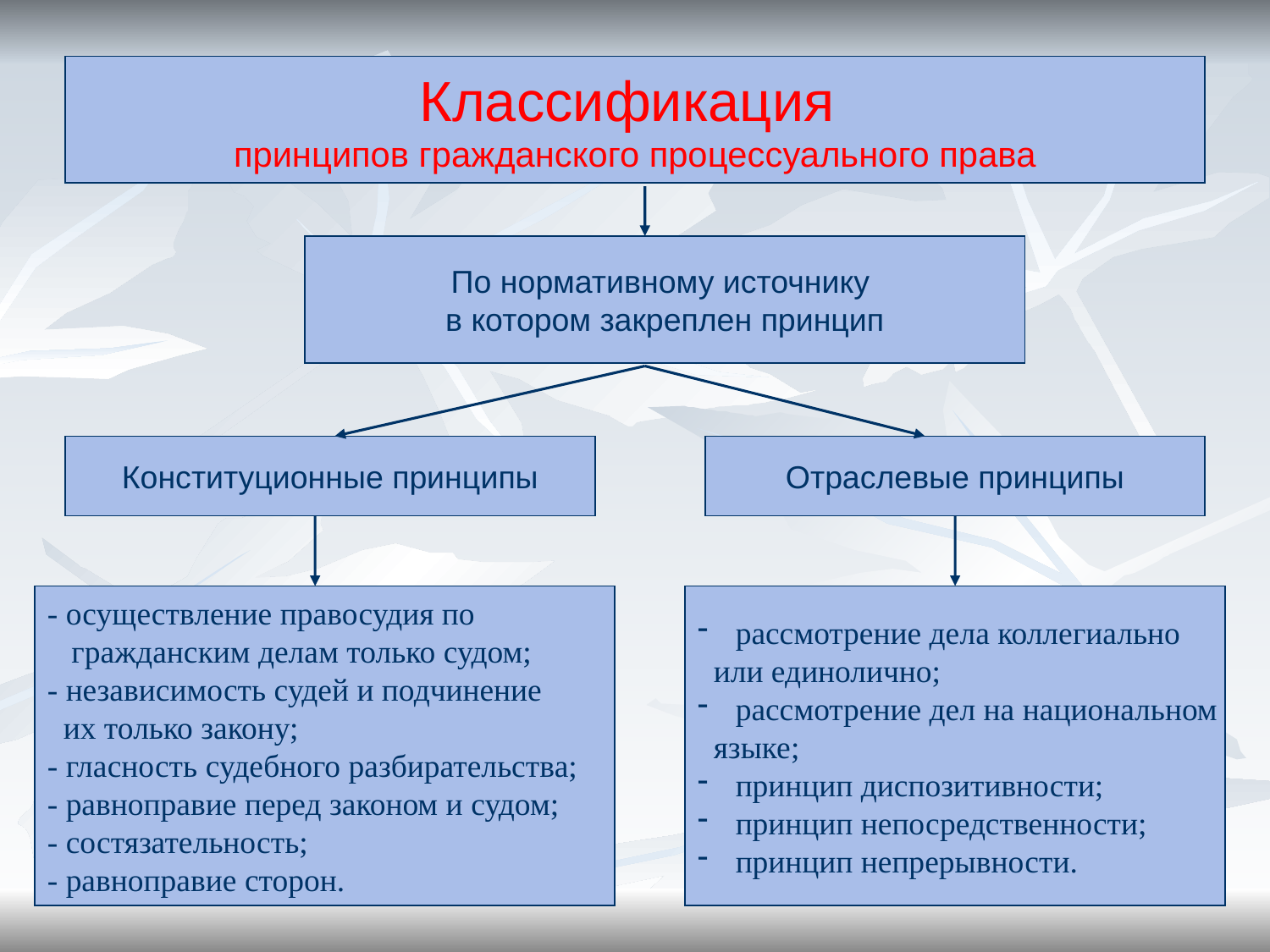

Классификация
принципов гражданского процессуального права

По нормативному источнику
в котором закреплен принцип

Конституционные принципы
Отраслевые принципы

- осуществление правосудия по
   гражданским делам только судом;
- независимость судей и подчинение
  их только закону;
- гласность судебного разбирательства;
- равноправие перед законом и судом;
- состязательность;
- равноправие сторон.
 рассмотрение дела коллегиально
  или единолично;
 рассмотрение дел на национальном
  языке;
 принцип диспозитивности;
 принцип непосредственности;
 принцип непрерывности.